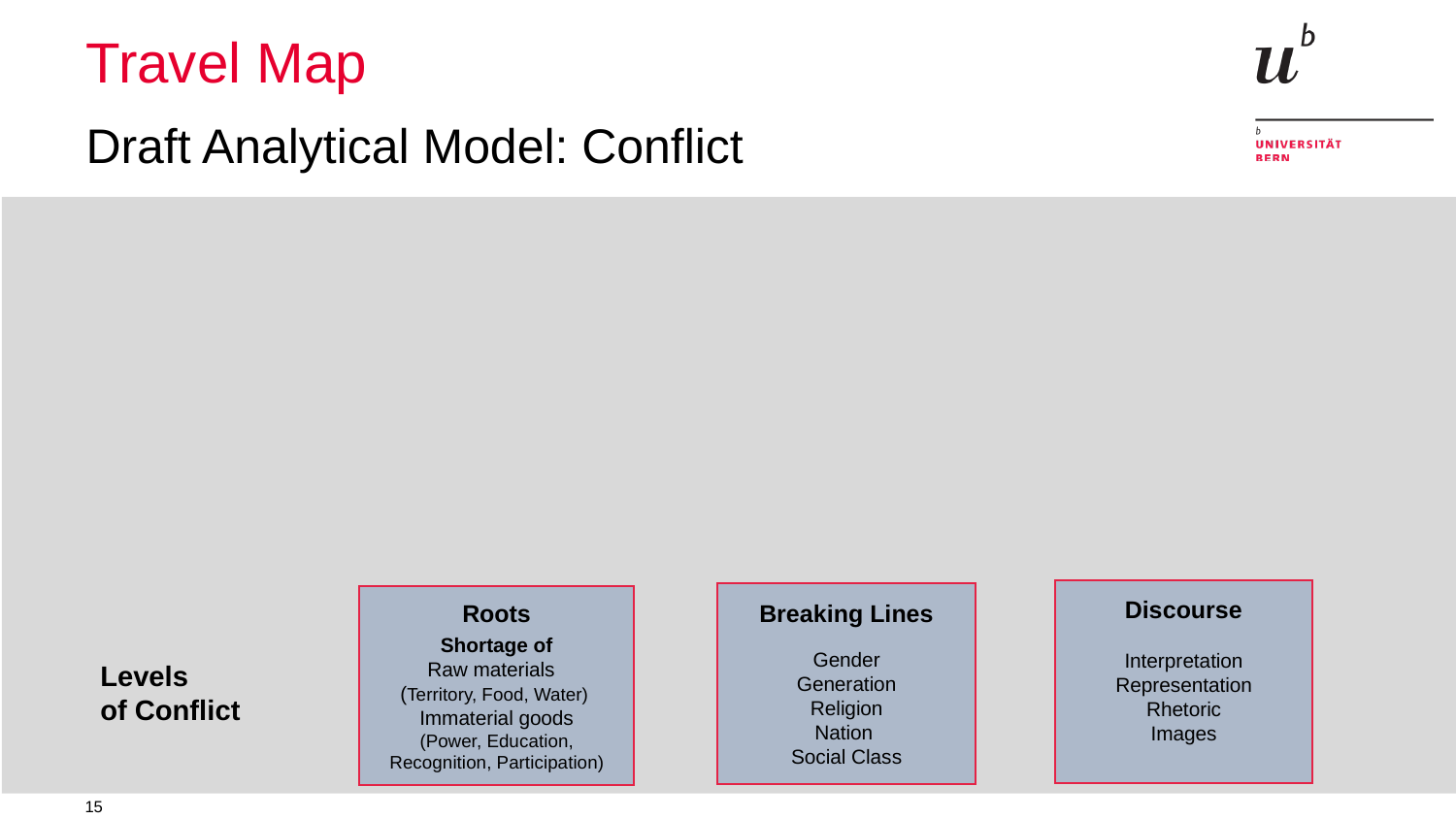

# Travel Map
Draft Analytical Model: Conflict

Discourse

Interpretation
Representation
Rhetoric
Images

Breaking Lines

Gender
Generation
Religion
Nation
Social Class
Roots

Shortage of
Raw materials
(Territory, Food, Water)
Immaterial goods
(Power, Education, Recognition, Participation)
Levels
of Conflict